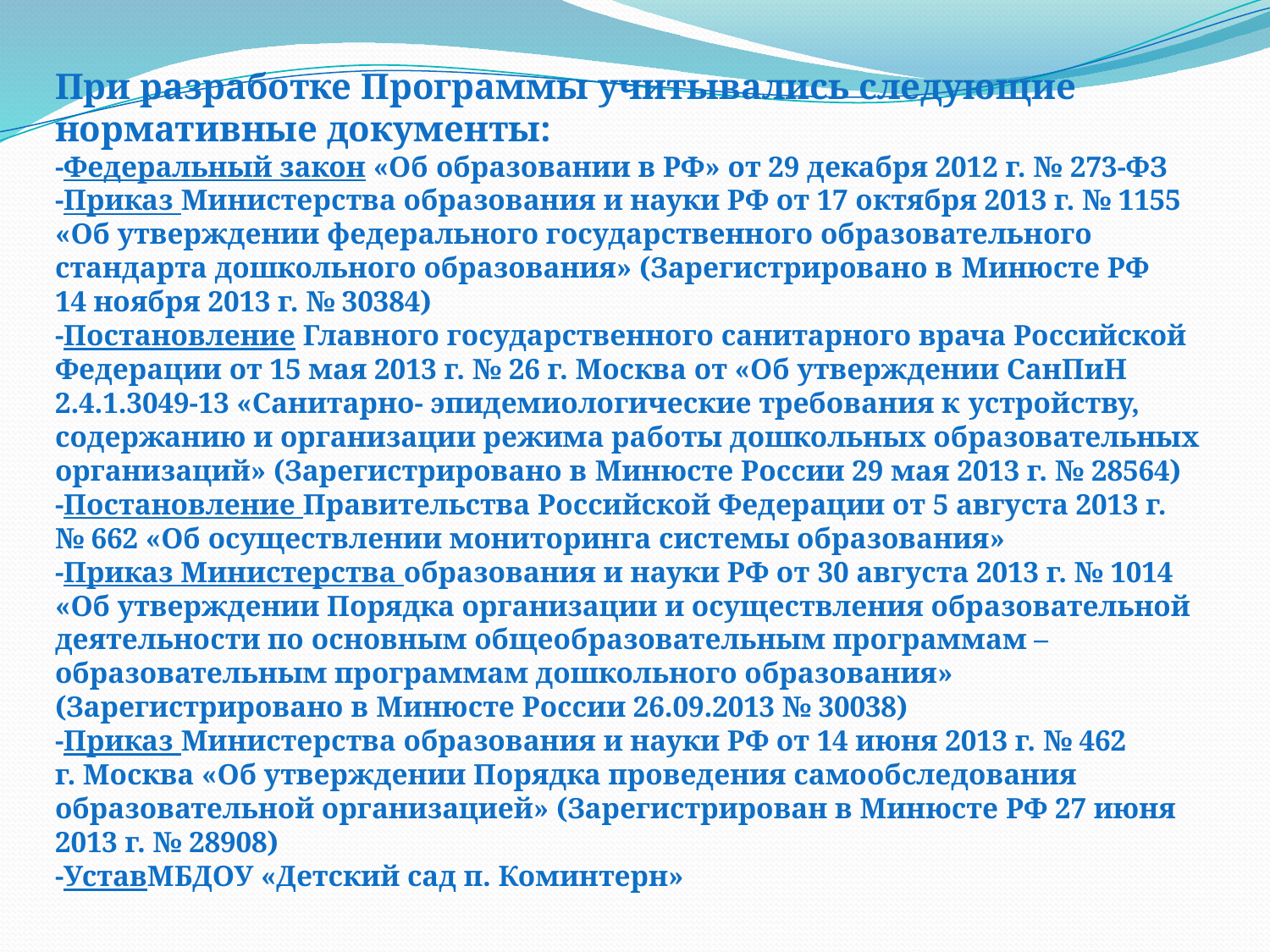

# При разработке Программы учитывались следующие нормативные документы: -Федеральный закон «Об образовании в РФ» от 29 декабря 2012 г. № 273-ФЗ -Приказ Министерства образования и науки РФ от 17 октября 2013 г. № 1155 «Об утверждении федерального государственного образовательного стандарта дошкольного образования» (Зарегистрировано в Минюсте РФ 14 ноября 2013 г. № 30384) -Постановление Главного государственного санитарного врача Российской Федерации от 15 мая 2013 г. № 26 г. Москва от «Об утверждении СанПиН 2.4.1.3049-13 «Санитарно- эпидемиологические требования к устройству, содержанию и организации режима работы дошкольных образовательных организаций» (Зарегистрировано в Минюсте России 29 мая 2013 г. № 28564) -Постановление Правительства Российской Федерации от 5 августа 2013 г.  № 662 «Об осуществлении мониторинга системы образования» -Приказ Министерства образования и науки РФ от 30 августа 2013 г. № 1014 «Об утверждении Порядка организации и осуществления образовательной деятельности по основным общеобразовательным программам – образовательным программам дошкольного образования» (Зарегистрировано в Минюсте России 26.09.2013 № 30038) -Приказ Министерства образования и науки РФ от 14 июня 2013 г. № 462 г. Москва «Об утверждении Порядка проведения самообследования образовательной организацией» (Зарегистрирован в Минюсте РФ 27 июня 2013 г. № 28908) -УставМБДОУ «Детский сад п. Коминтерн»